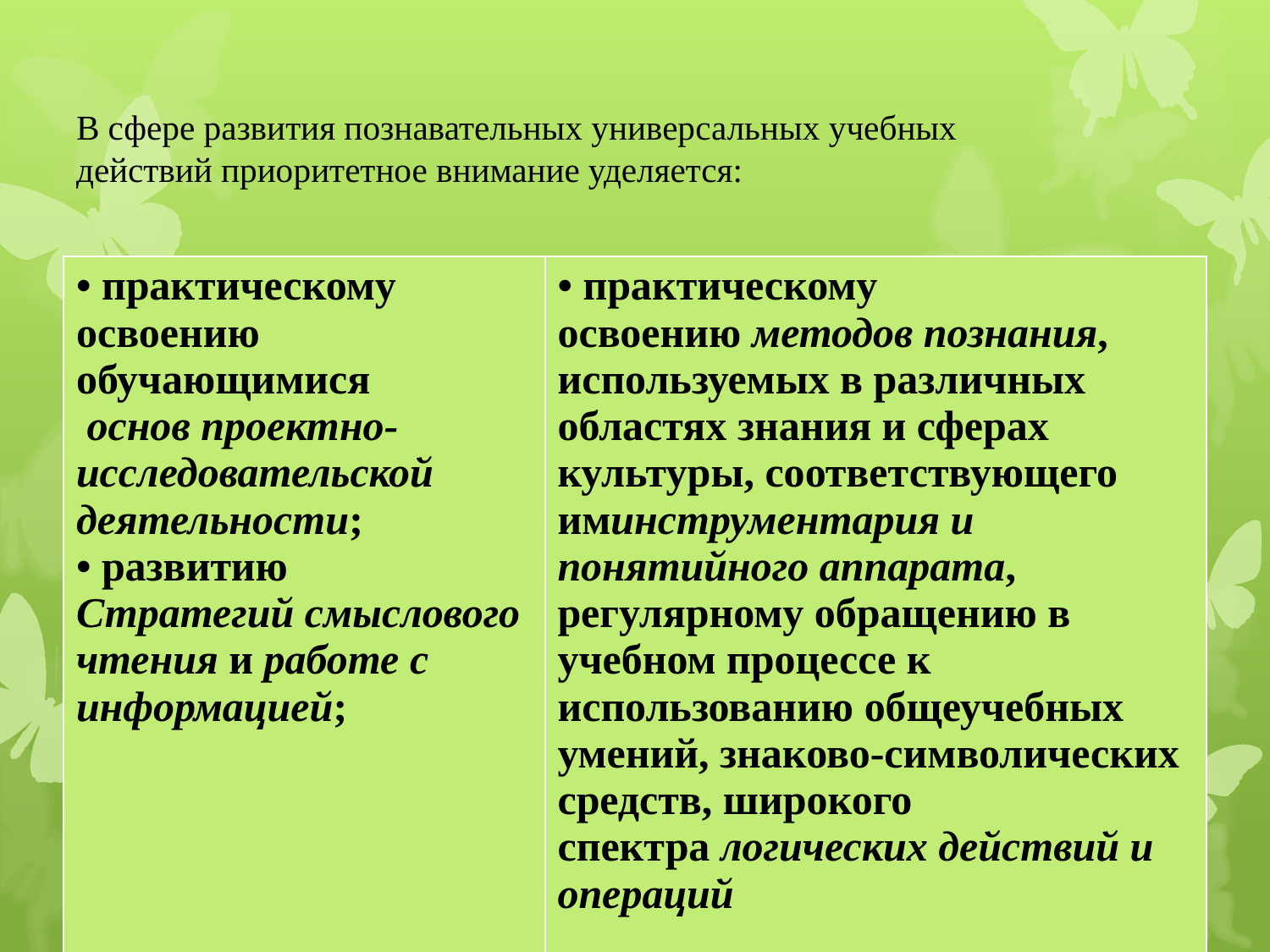

# В сфере развития познавательных универсальных учебных действий приоритетное внимание уделяется:
| • практическому освоению обучающимися  основ проектно-исследовательской деятельности; • развитию  Стратегий смыслового чтения и работе с информацией; | • практическому освоению методов познания, используемых в различных областях знания и сферах культуры, соответствующего иминструментария и понятийного аппарата, регулярному обращению в учебном процессе к использованию общеучебных умений, знаково-символических средств, широкого спектра логических действий и операций |
| --- | --- |